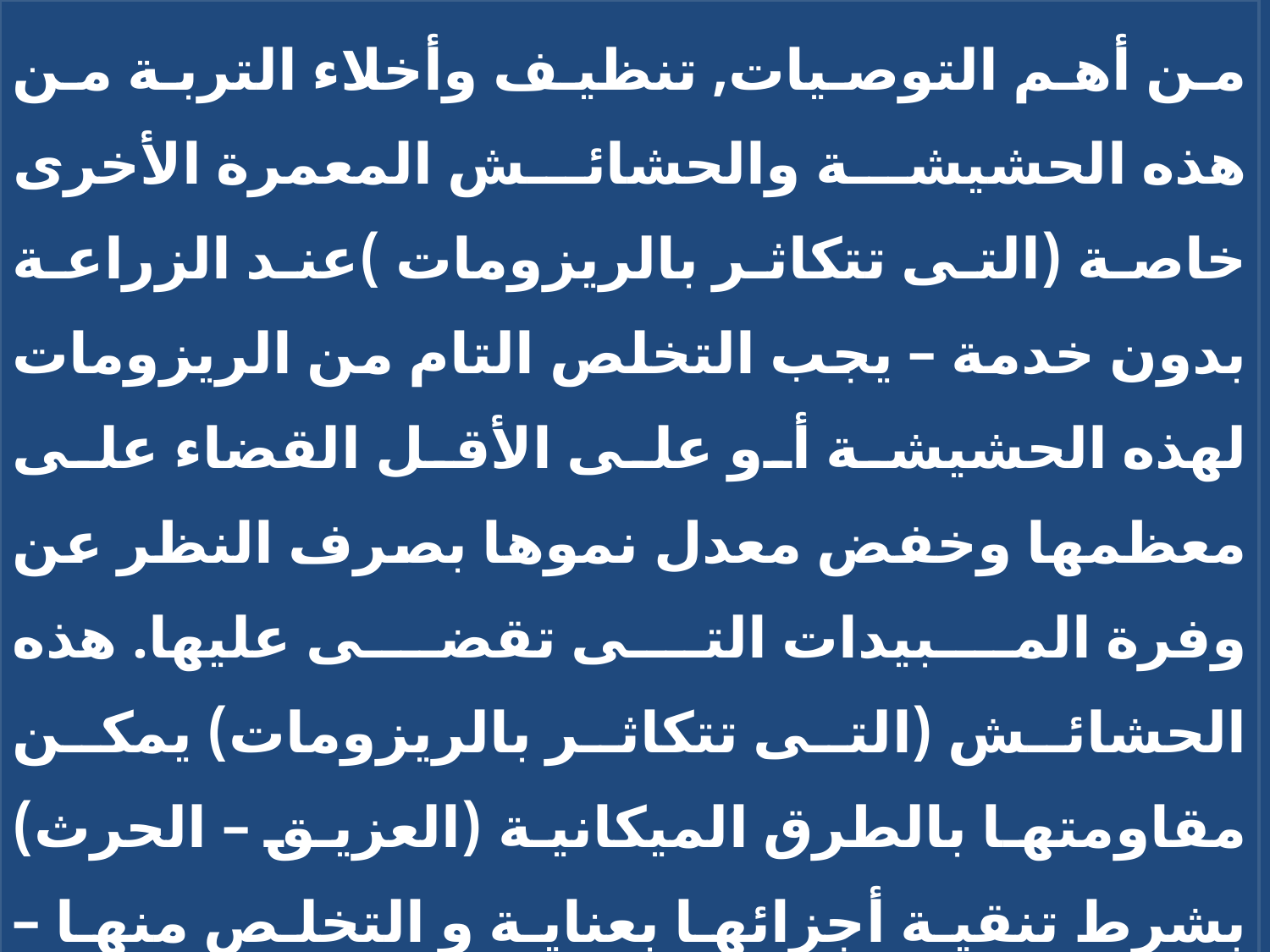

من أهم التوصيات, تنظيف وأخلاء التربة من هذه الحشيشة والحشائش المعمرة الأخرى خاصة (التى تتكاثر بالريزومات )عند الزراعة بدون خدمة – يجب التخلص التام من الريزومات لهذه الحشيشة أو على الأقل القضاء على معظمها وخفض معدل نموها بصرف النظر عن وفرة المبيدات التى تقضى عليها. هذه الحشائش (التى تتكاثر بالريزومات) يمكن مقاومتها بالطرق الميكانية (العزيق – الحرث) بشرط تنقية أجزائها بعناية و التخلص منها – أيضا يوصى بأستعمال المقاومة الكيماوية. معظم المبيدات تقضى على النموات الخضرية ( المادة الجافة فوق سطح الأرض) ألا أنه وبسرعة تظهر نموات جديدة.